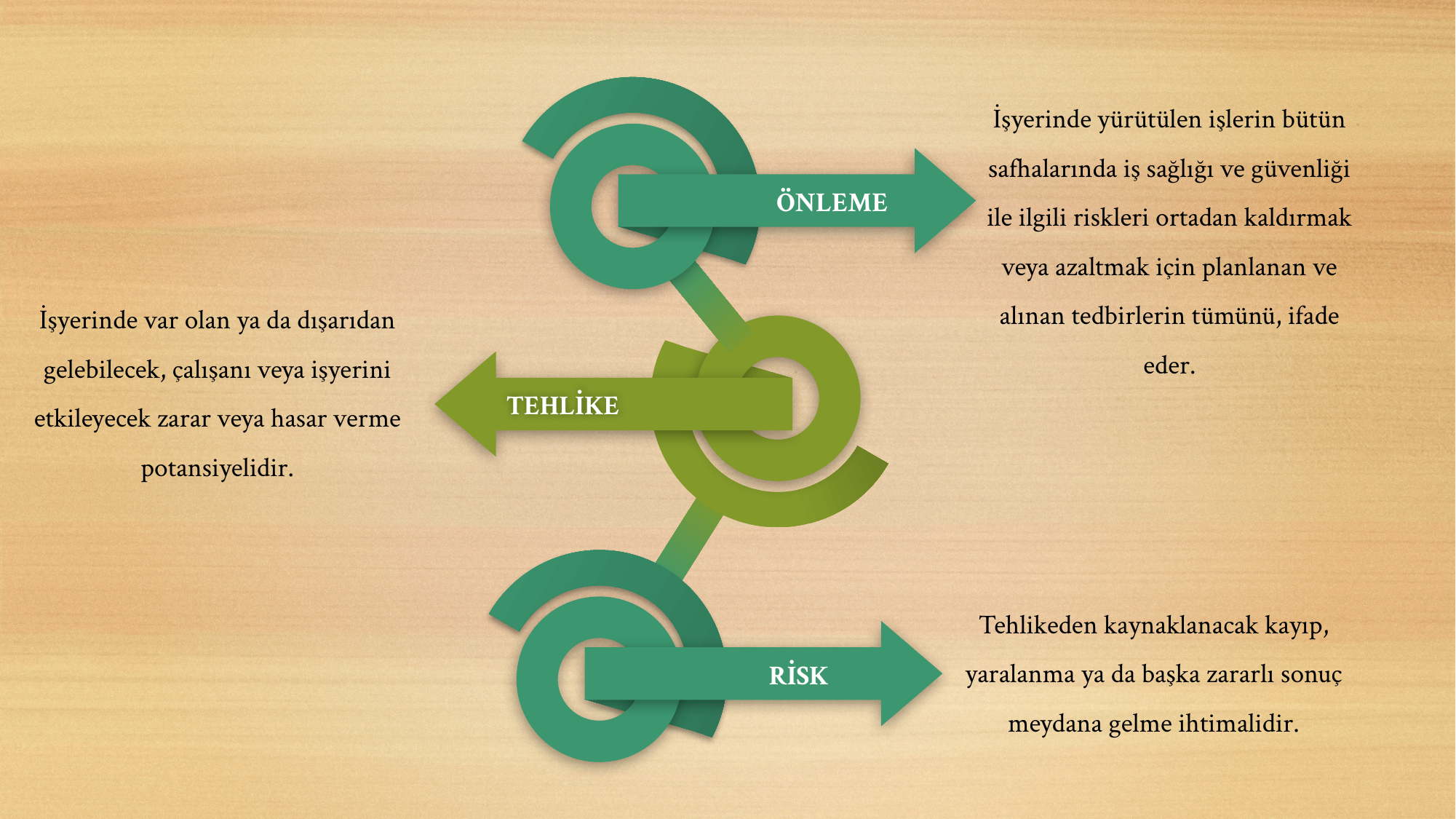

İşyerinde yürütülen işlerin bütün safhalarında iş sağlığı ve güvenliği ile ilgili riskleri ortadan kaldırmak veya azaltmak için planlanan ve alınan tedbirlerin tümünü, ifade eder.

ÖNLEME

İşyerinde var olan ya da dışarıdan gelebilecek, çalışanı veya işyerini etkileyecek zarar veya hasar verme potansiyelidir.

TEHLİKE

RİSK
Tehlikeden kaynaklanacak kayıp, yaralanma ya da başka zararlı sonuç meydana gelme ihtimalidir.
7